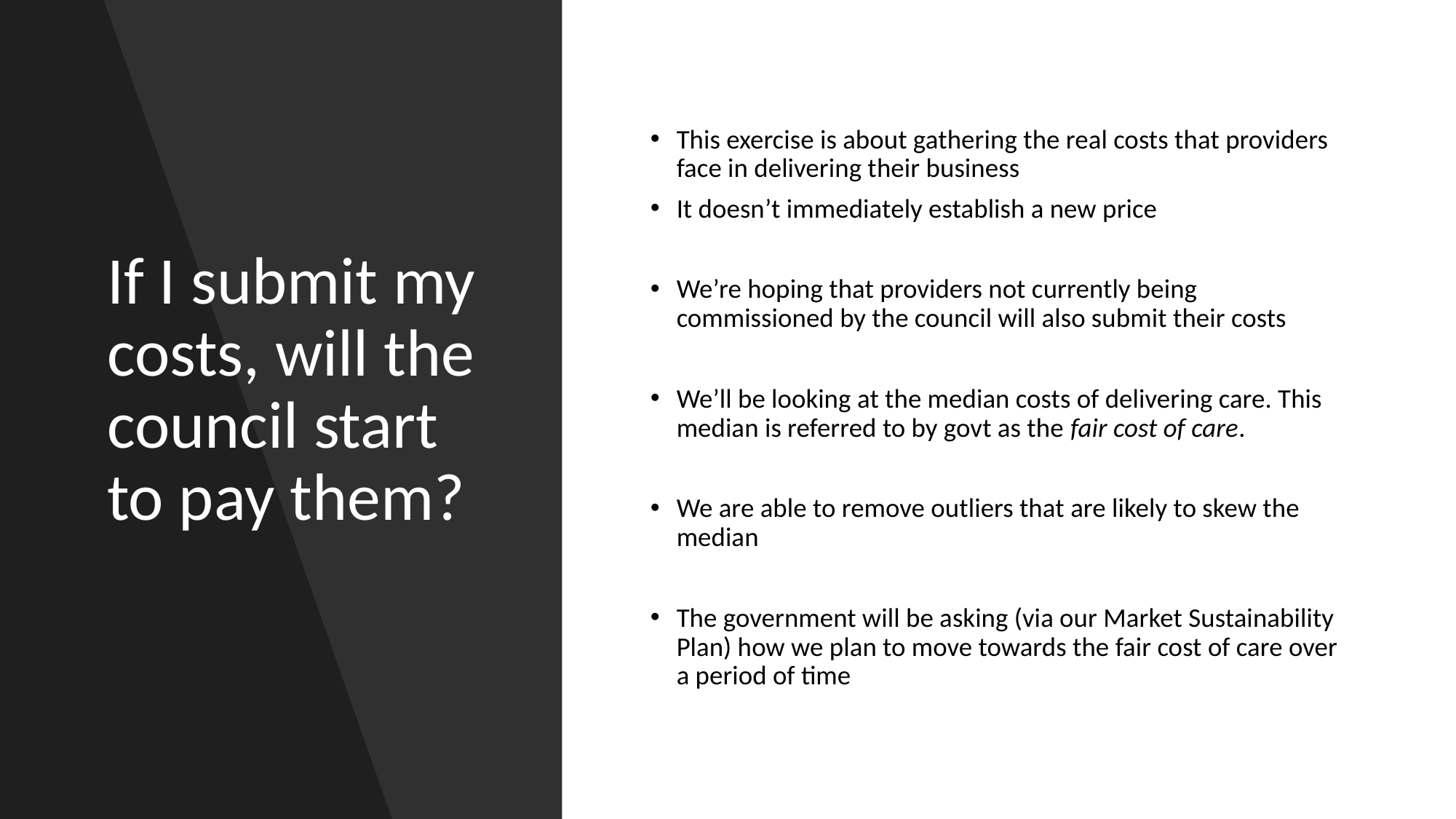

# If I submit my costs, will the council start to pay them?

This exercise is about gathering the real costs that providers face in delivering their business
It doesn’t immediately establish a new price

We’re hoping that providers not currently being commissioned by the council will also submit their costs

We’ll be looking at the median costs of delivering care. This median is referred to by govt as the fair cost of care.

We are able to remove outliers that are likely to skew the median

The government will be asking (via our Market Sustainability Plan) how we plan to move towards the fair cost of care over a period of time